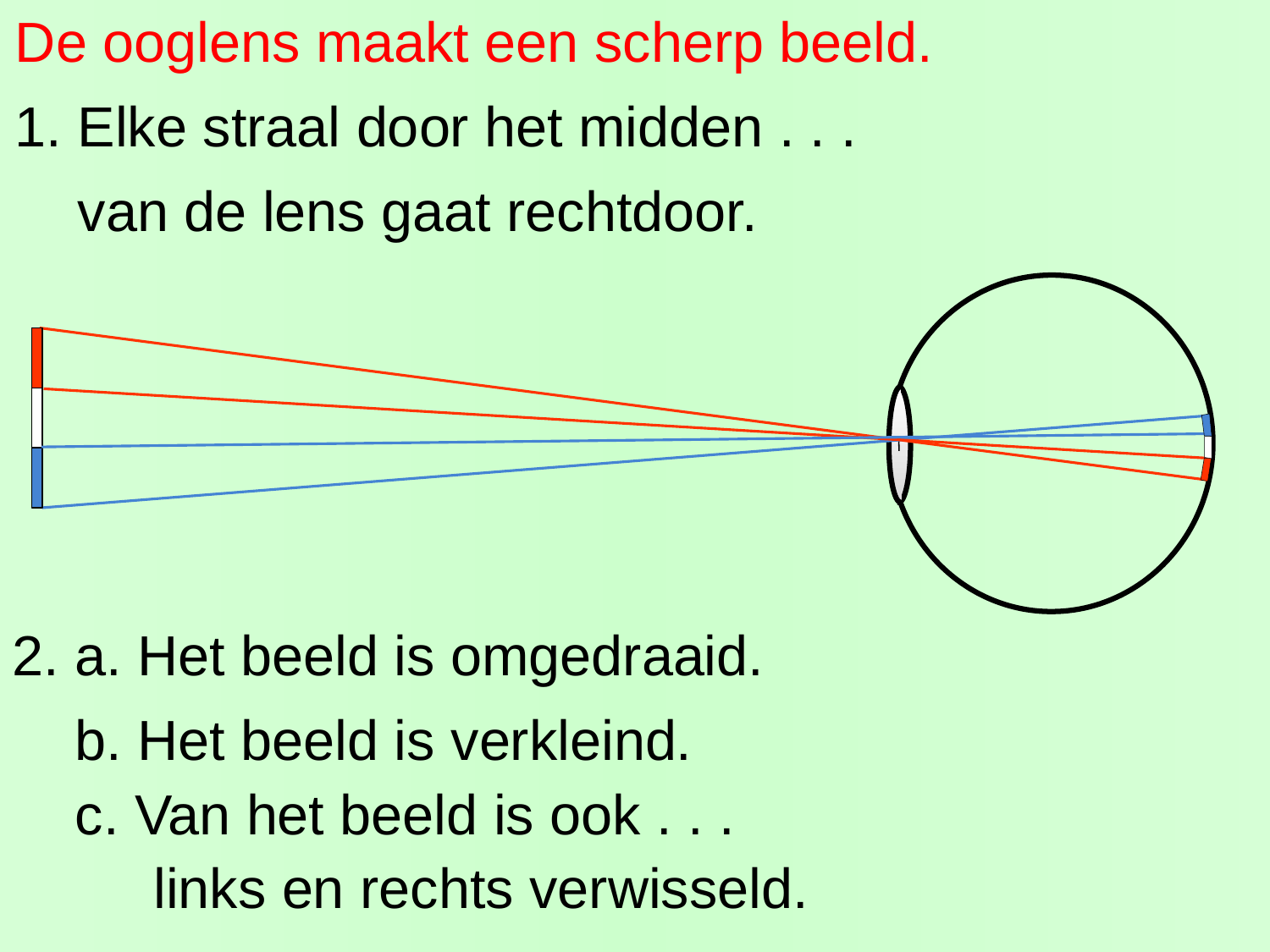

De ooglens maakt een scherp beeld.
1. Elke straal door het midden . . .
    van de lens gaat rechtdoor.

2. a. Het beeld is omgedraaid.
    b. Het beeld is verkleind.
    c. Van het beeld is ook . . .
         links en rechts verwisseld.